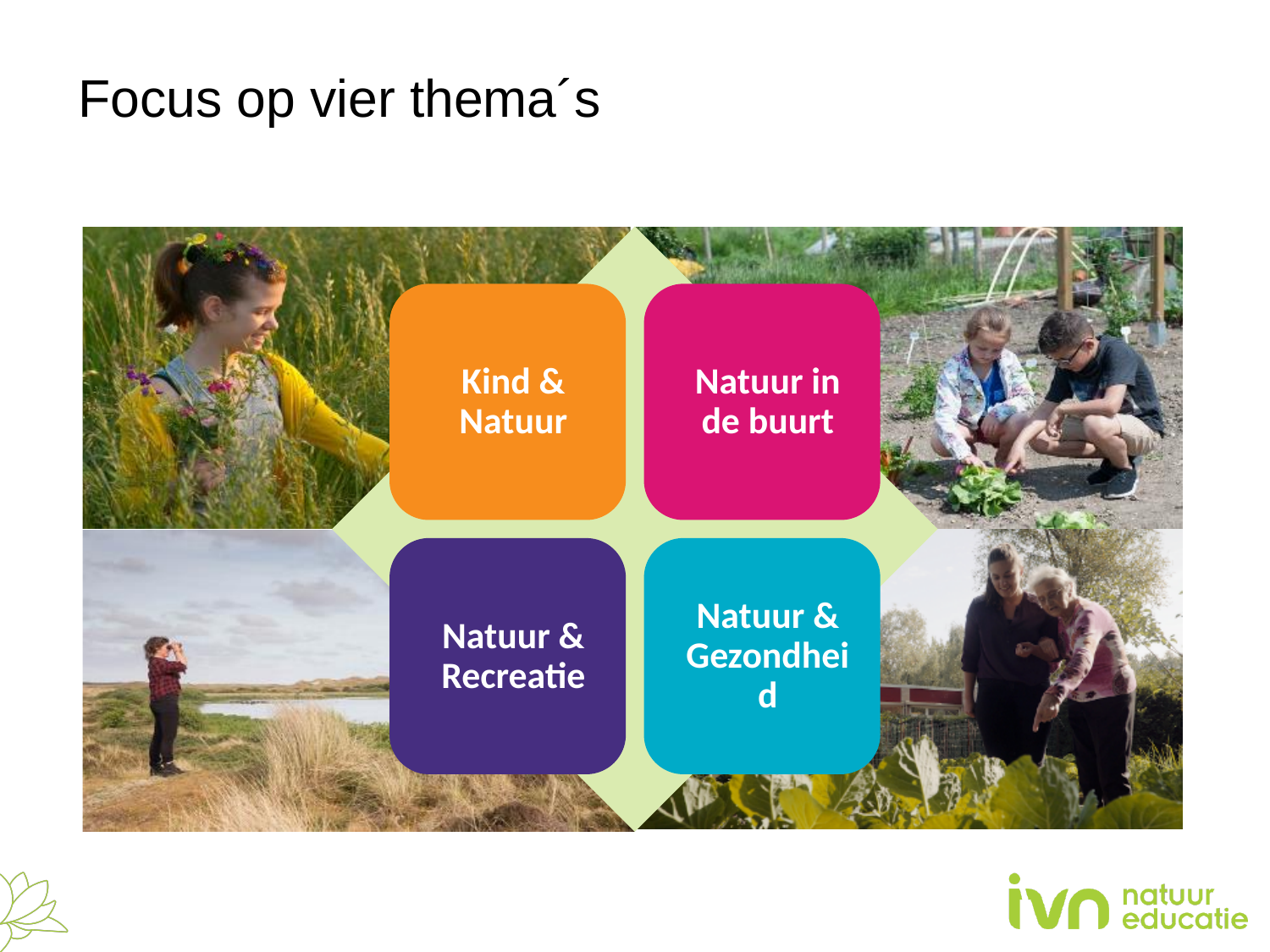

# Focus op vier thema´s
Kind & Natuur
Natuur in de buurt
Natuur & Recreatie
Natuur & Gezondheid